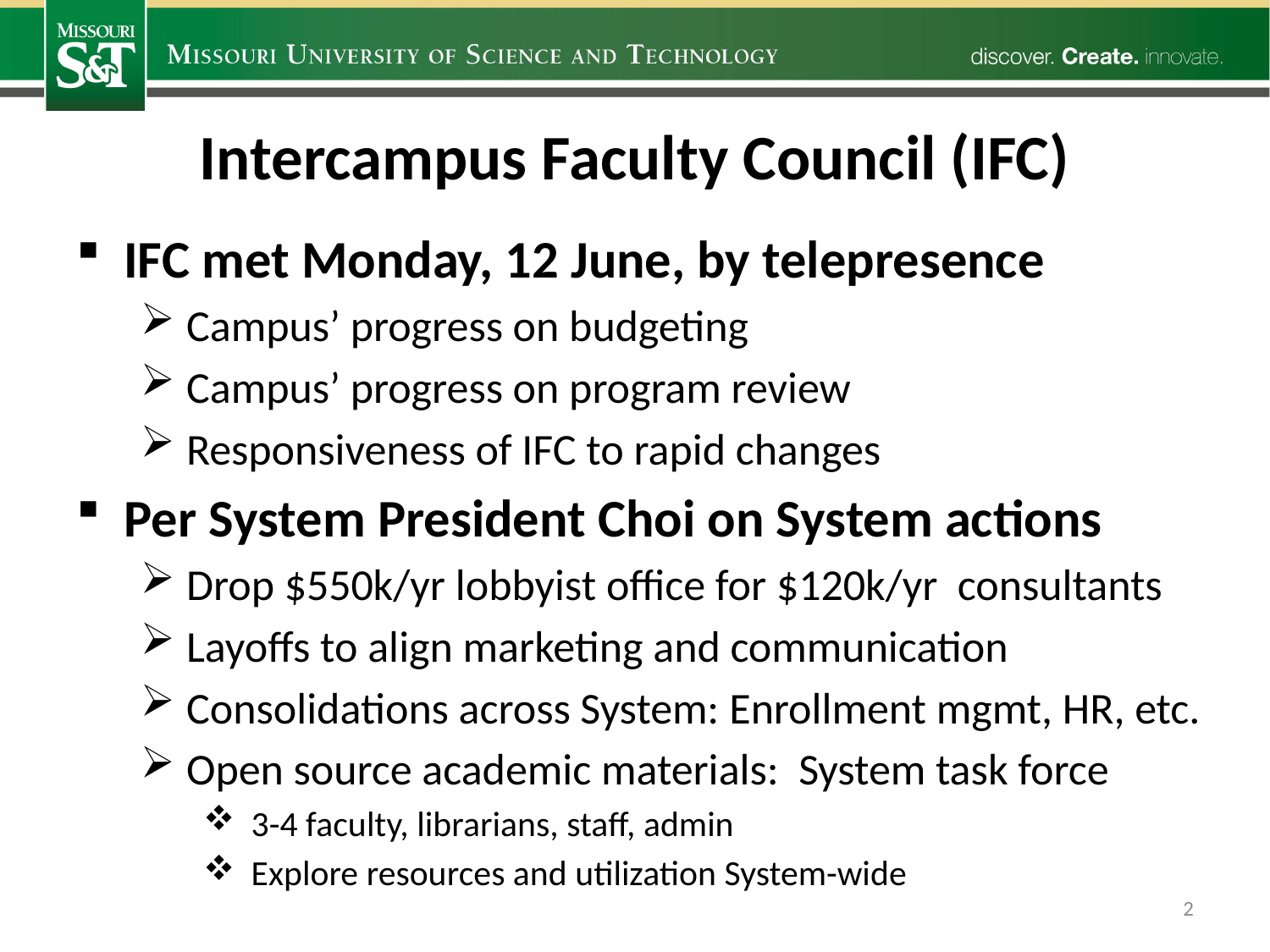

# Intercampus Faculty Council (IFC)
IFC met Monday, 12 June, by telepresence
Campus’ progress on budgeting
Campus’ progress on program review
Responsiveness of IFC to rapid changes
Per System President Choi on System actions
Drop $550k/yr lobbyist office for $120k/yr  consultants
Layoffs to align marketing and communication
Consolidations across System: Enrollment mgmt, HR, etc.
Open source academic materials:  System task force
3-4 faculty, librarians, staff, admin
Explore resources and utilization System-wide
2